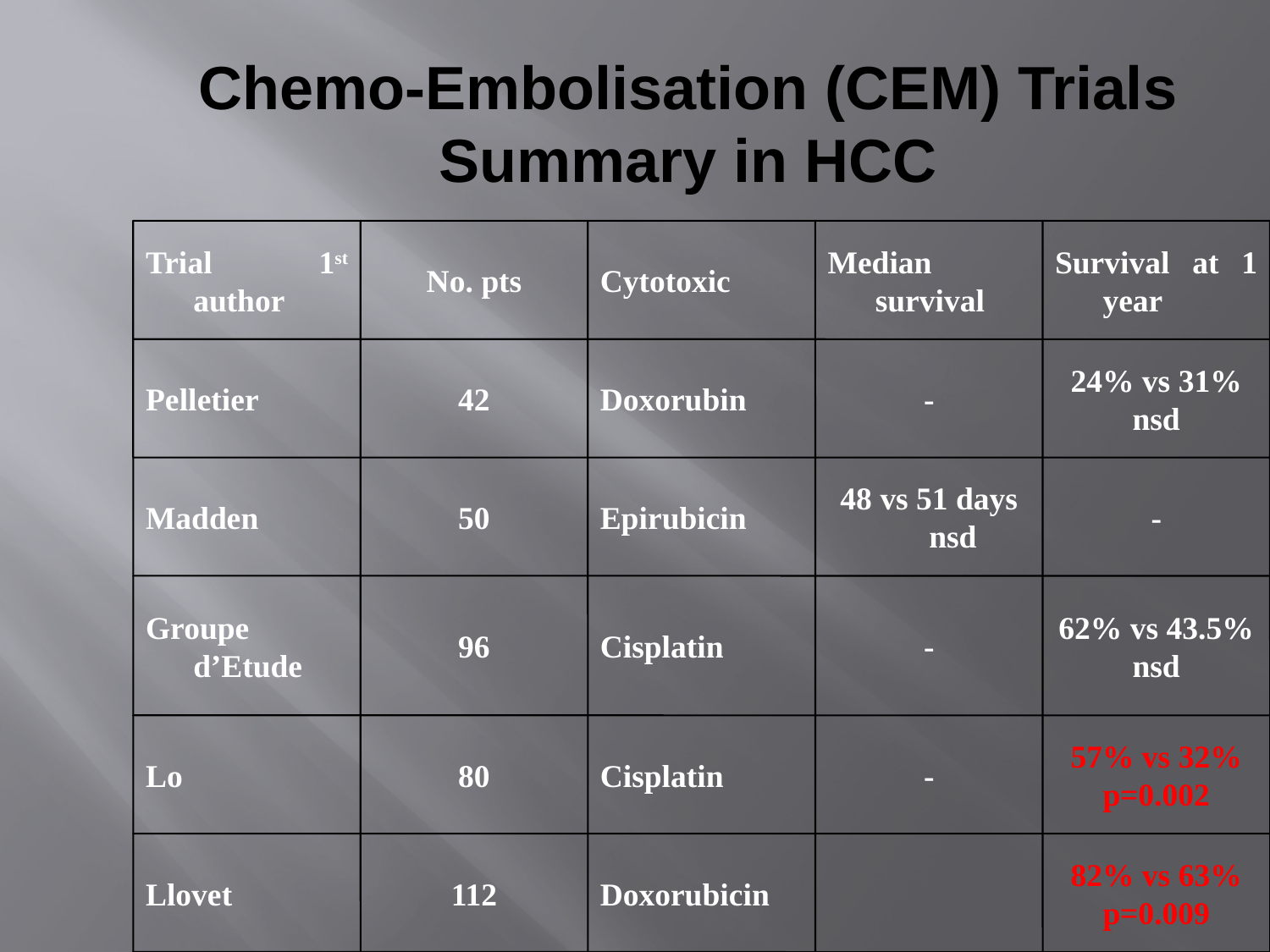

# Chemo-Embolisation (CEM) Trials Summary in HCC
Trial 1st author

No. pts

Cytotoxic

Median survival

Survival at 1 year

Pelletier

42
Doxorubin
-
24% vs 31%
nsd
Madden

50
Epirubicin
48 vs 51 days nsd
-
Groupe d’Etude

96
Cisplatin
-
62% vs 43.5%
nsd
Lo

80
Cisplatin
-
57% vs 32%
p=0.002
Llovet

112
Doxorubicin

82% vs 63%
p=0.009